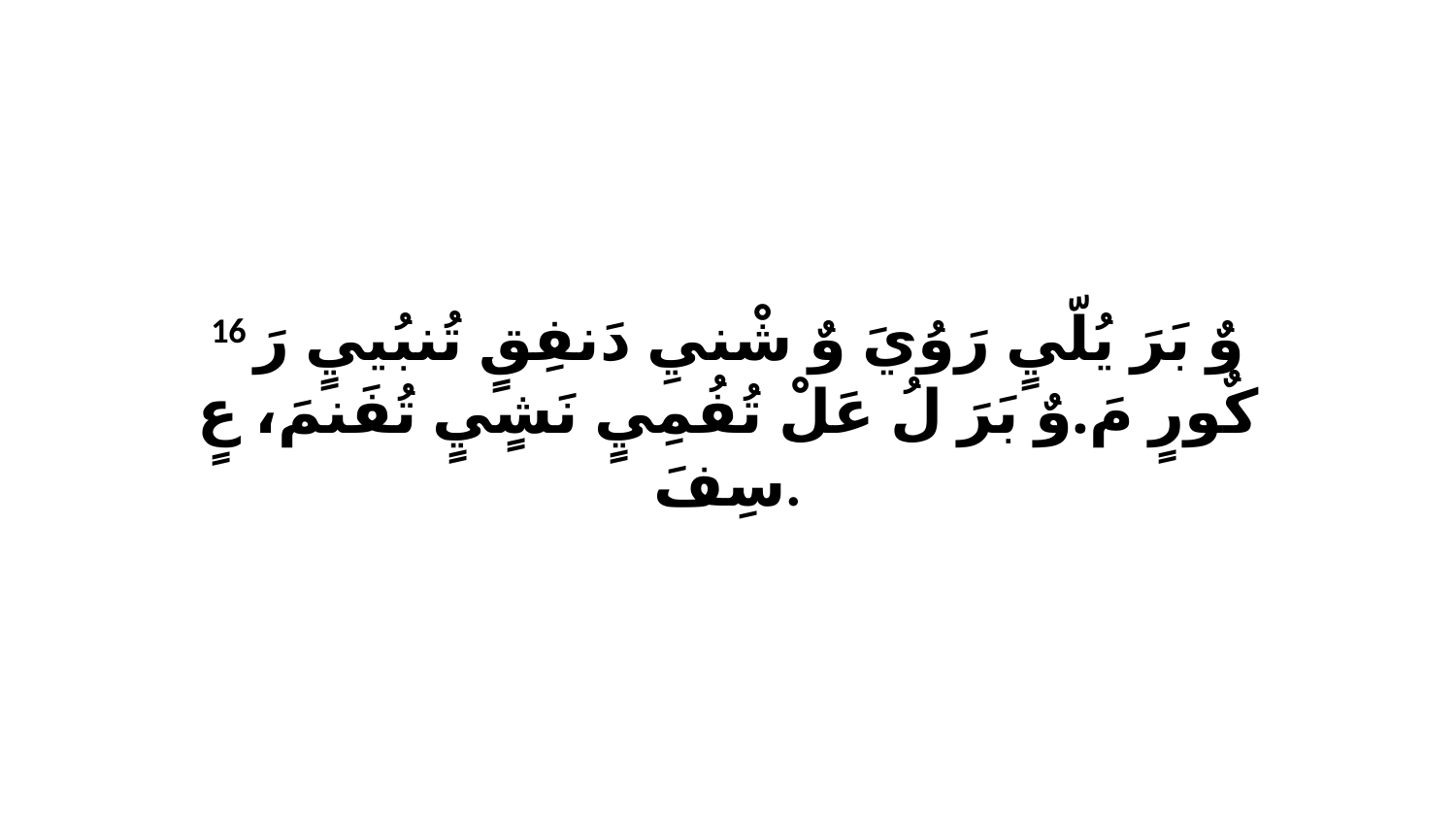

16 وٌ بَرَ يُلّيٍ رَوُيَ وٌ شْنيِ دَنفِقٍ تُنبُييٍ رَ كٌورٍ مَ.وٌ بَرَ لُ عَلْ تُفُمِيٍ نَشٍيٍ تُفَنمَ، عٍ سِفَ.